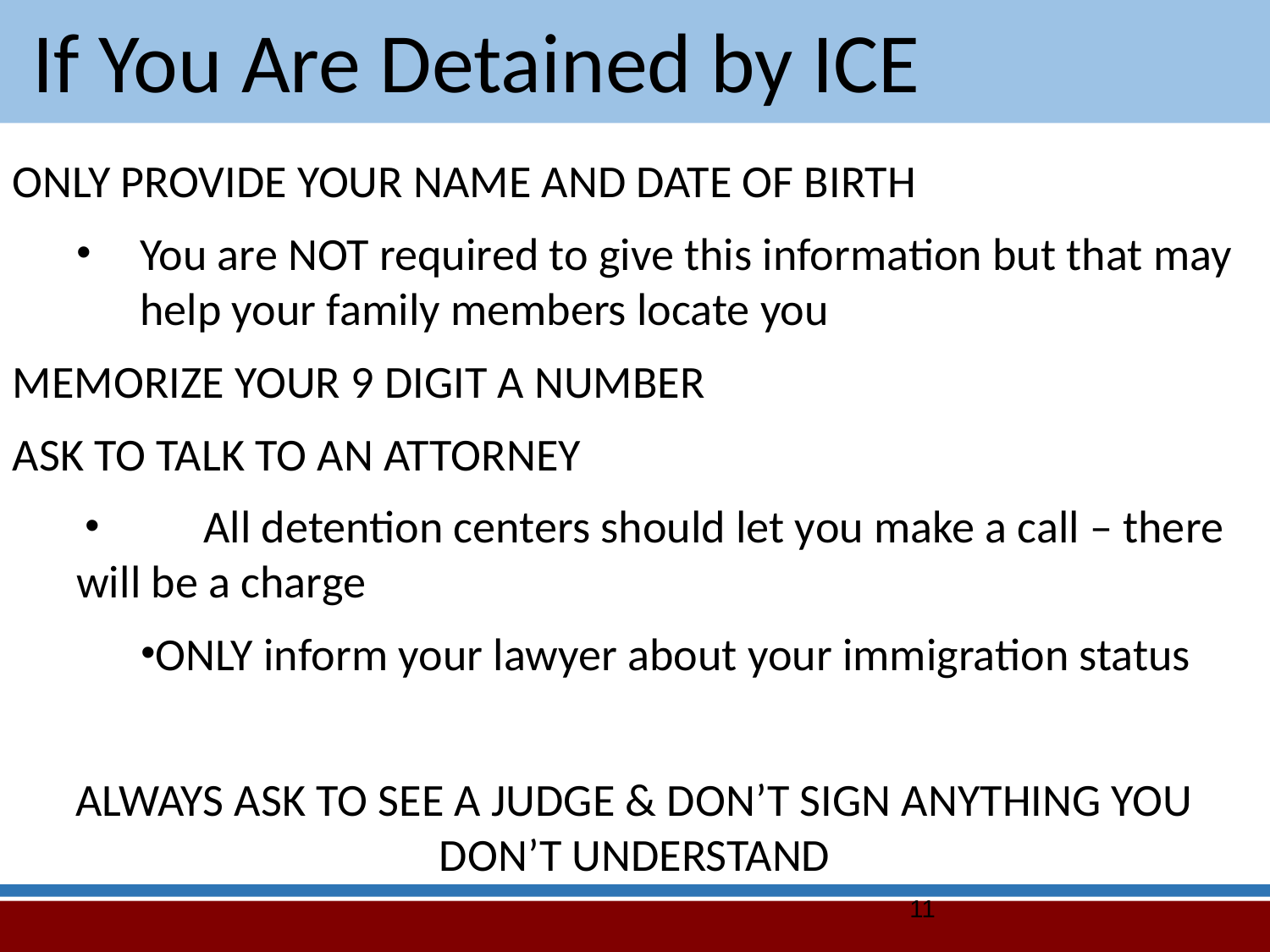

If You Are Detained by ICE
ONLY PROVIDE YOUR NAME AND DATE OF BIRTH
You are NOT required to give this information but that may help your family members locate you
MEMORIZE YOUR 9 DIGIT A NUMBER
ASK TO TALK TO AN ATTORNEY
	All detention centers should let you make a call – there will be a charge
ONLY inform your lawyer about your immigration status

ALWAYS ASK TO SEE A JUDGE & DON’T SIGN ANYTHING YOU DON’T UNDERSTAND

11